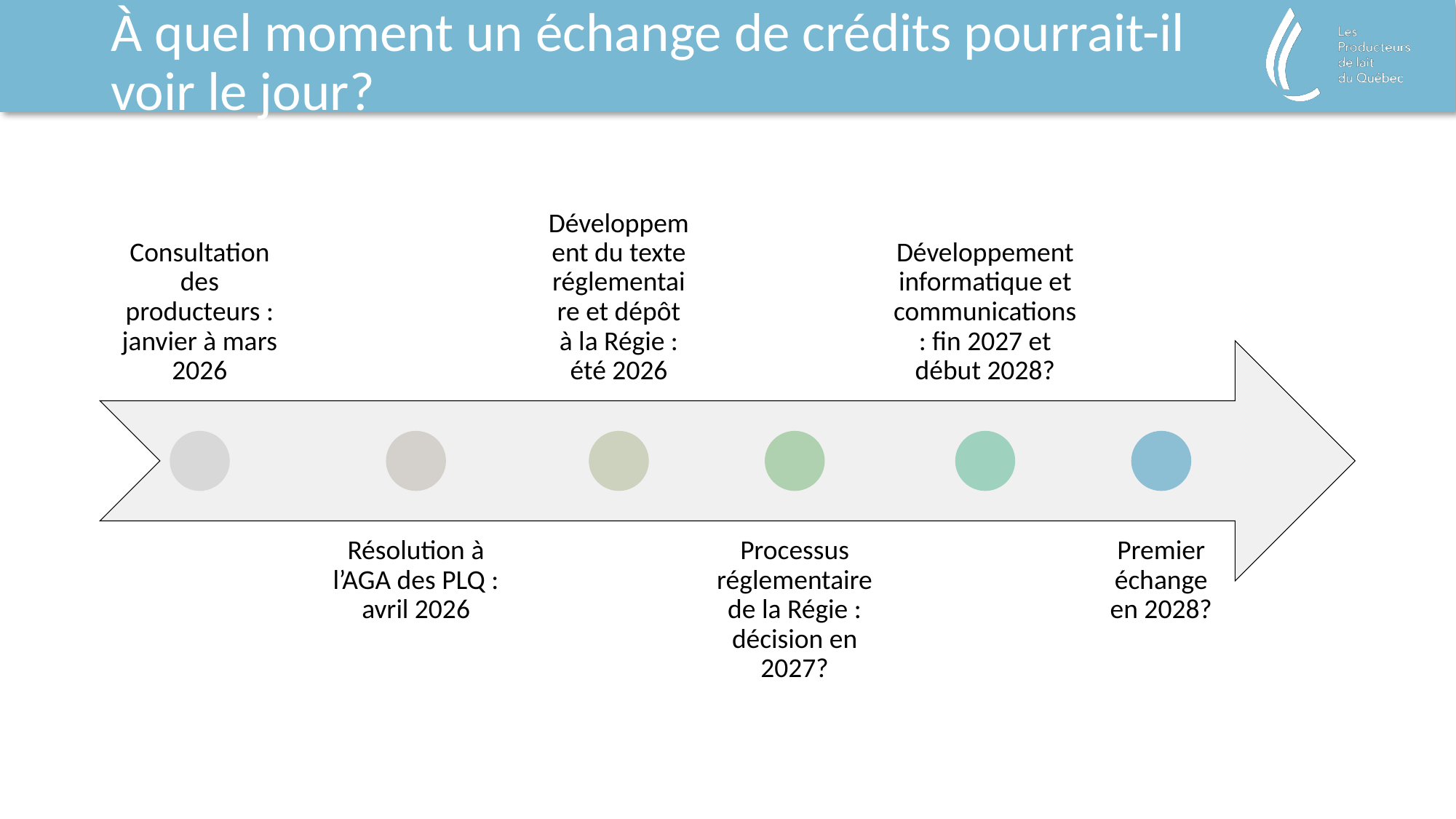

# À quel moment un échange de crédits pourrait-il voir le jour?
Consultation des producteurs : janvier à mars 2026
Résolution à l’AGA des PLQ : avril 2026
Développement du texte réglementaire et dépôt à la Régie : été 2026
Processus réglementaire de la Régie : décision en 2027?
Développement informatique et communications : fin 2027 et début 2028?
Premier échange en 2028?